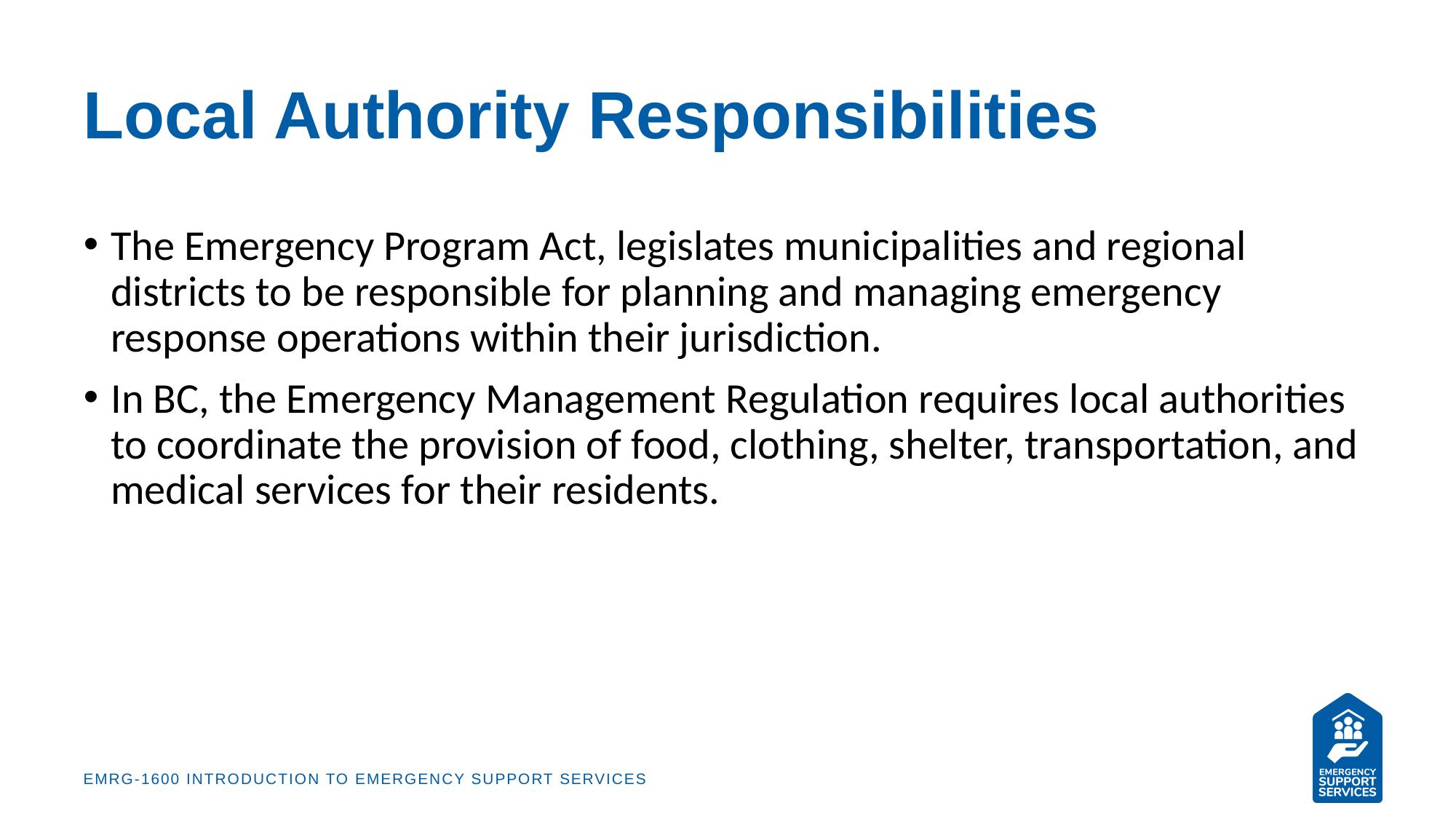

# Local Authority Responsibilities
The Emergency Program Act, legislates municipalities and regional districts to be responsible for planning and managing emergency response operations within their jurisdiction.
In BC, the Emergency Management Regulation requires local authorities to coordinate the provision of food, clothing, shelter, transportation, and medical services for their residents.